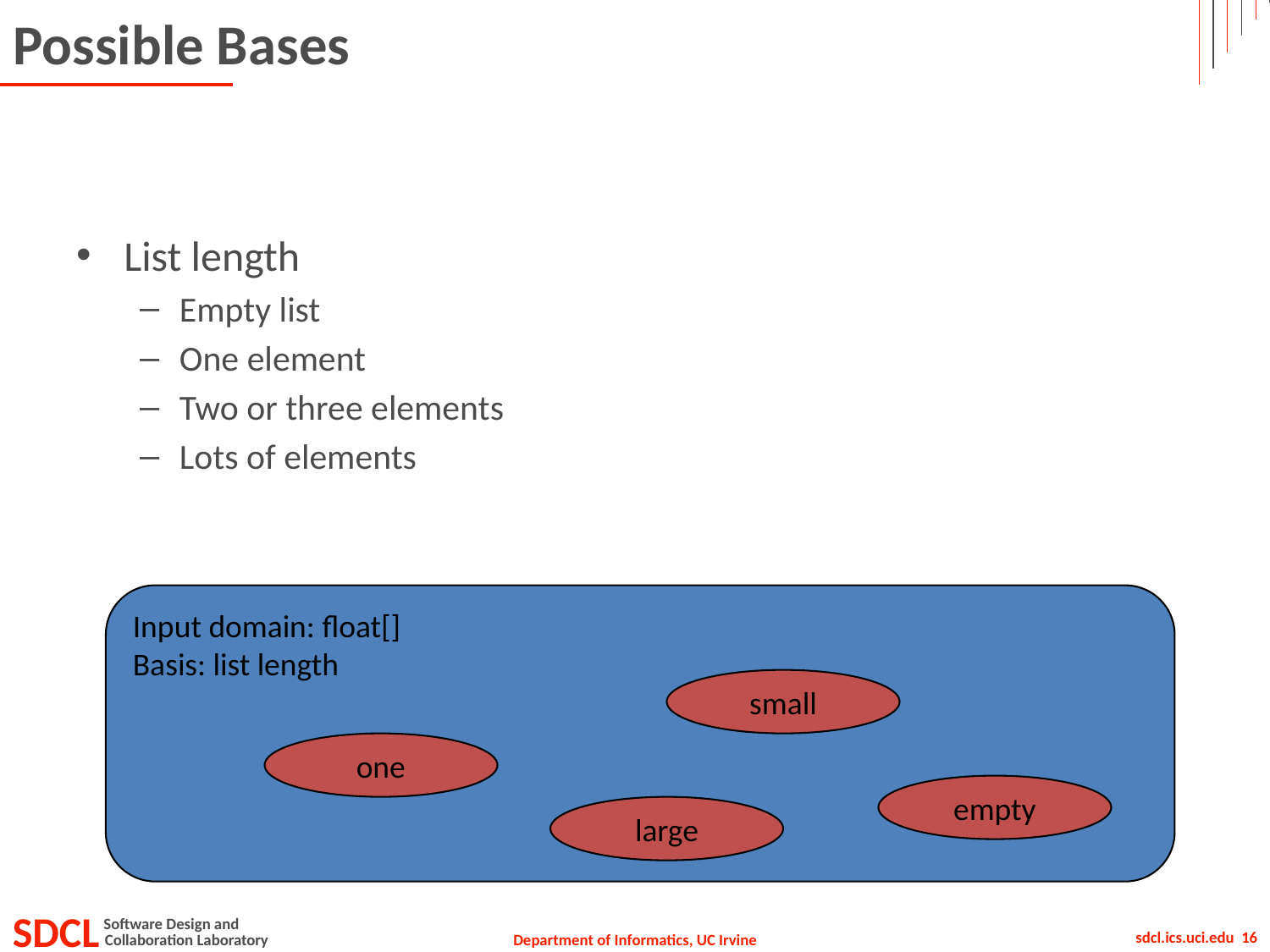

# Possible Bases
List length
Empty list
One element
Two or three elements
Lots of elements
Input domain: float[]
Basis: list length
small
one
empty
large